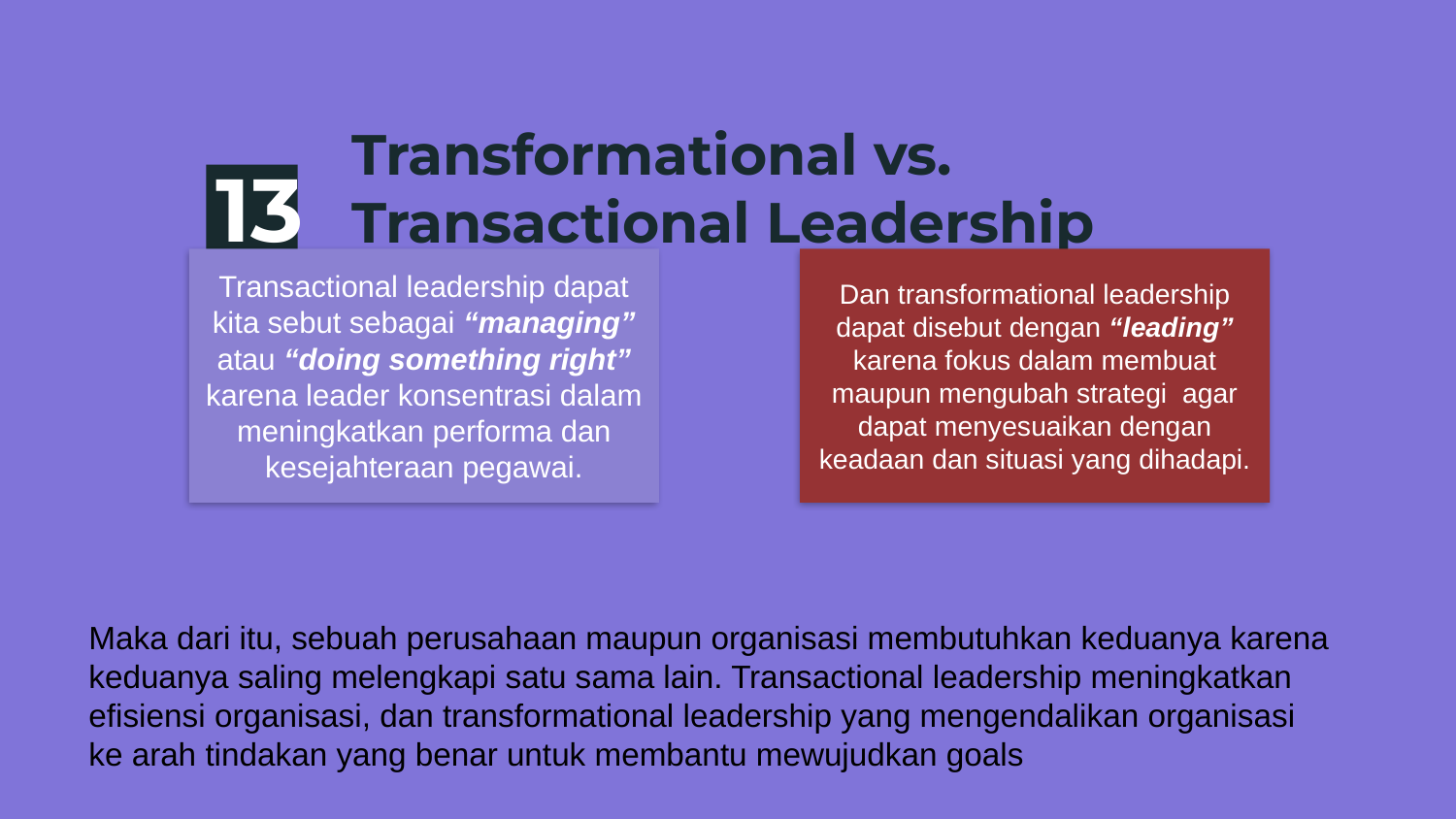

Transformational vs. Transactional Leadership
13
Transactional leadership dapat kita sebut sebagai “managing” atau “doing something right” karena leader konsentrasi dalam meningkatkan performa dan kesejahteraan pegawai.
Dan transformational leadership dapat disebut dengan “leading” karena fokus dalam membuat maupun mengubah strategi  agar dapat menyesuaikan dengan keadaan dan situasi yang dihadapi.

Maka dari itu, sebuah perusahaan maupun organisasi membutuhkan keduanya karena keduanya saling melengkapi satu sama lain. Transactional leadership meningkatkan efisiensi organisasi, dan transformational leadership yang mengendalikan organisasi  ke arah tindakan yang benar untuk membantu mewujudkan goals